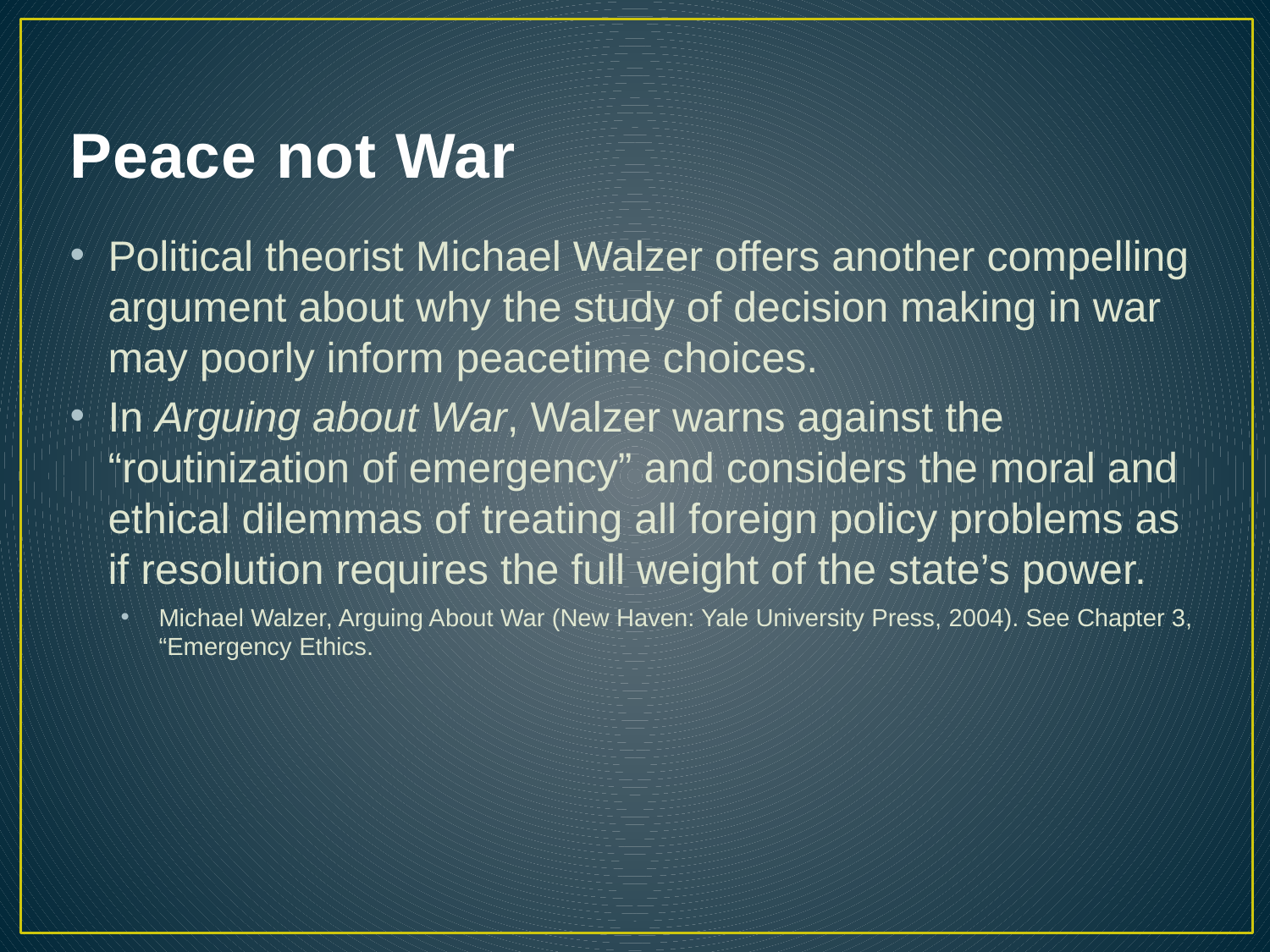

# Peace not War
Political theorist Michael Walzer offers another compelling argument about why the study of decision making in war may poorly inform peacetime choices.
In Arguing about War, Walzer warns against the “routinization of emergency” and considers the moral and ethical dilemmas of treating all foreign policy problems as if resolution requires the full weight of the state’s power.
Michael Walzer, Arguing About War (New Haven: Yale University Press, 2004). See Chapter 3, “Emergency Ethics.